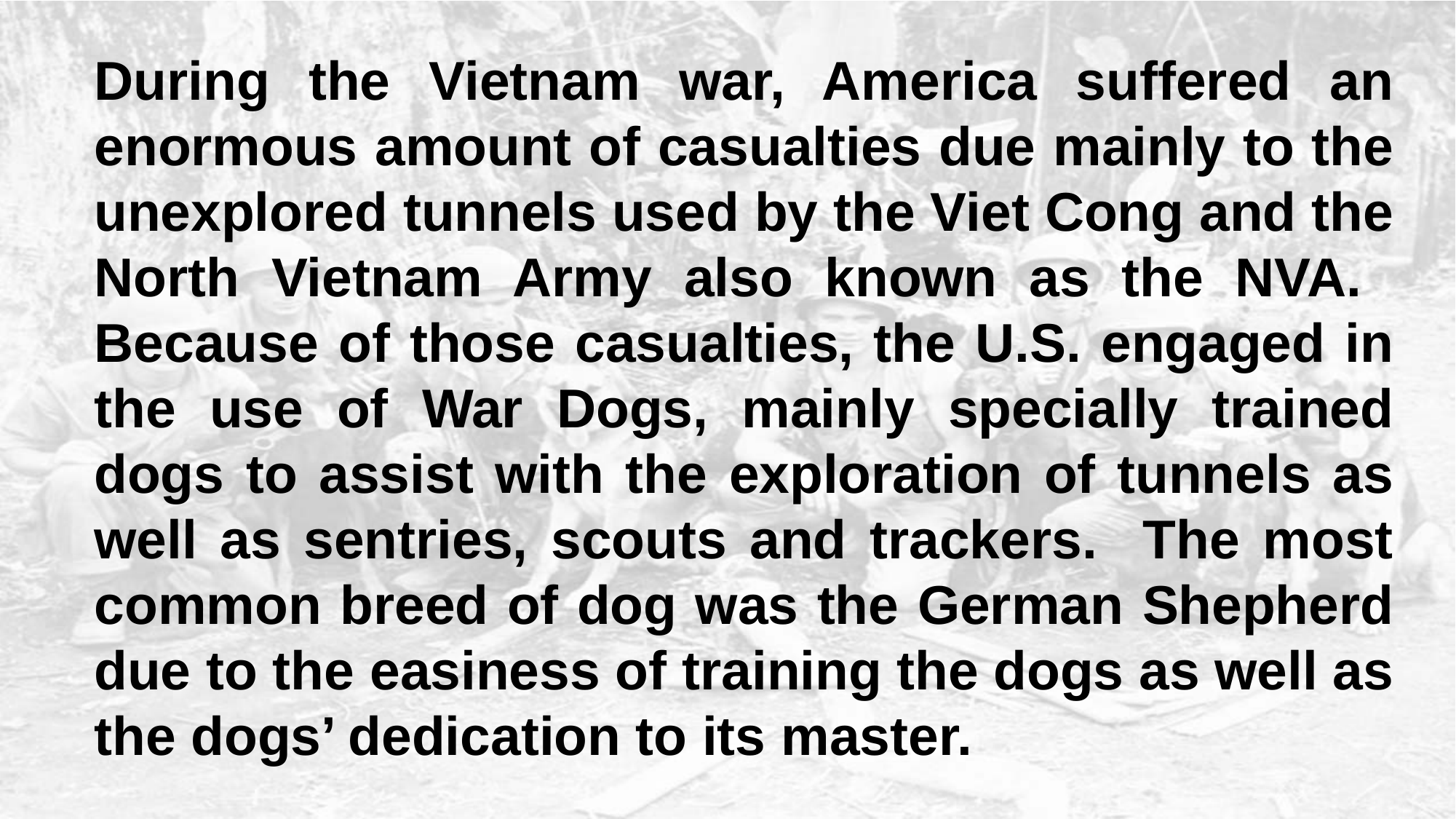

During the Vietnam war, America suffered an enormous amount of casualties due mainly to the unexplored tunnels used by the Viet Cong and the North Vietnam Army also known as the NVA.  Because of those casualties, the U.S. engaged in the use of War Dogs, mainly specially trained dogs to assist with the exploration of tunnels as well as sentries, scouts and trackers.  The most common breed of dog was the German Shepherd due to the easiness of training the dogs as well as the dogs’ dedication to its master.